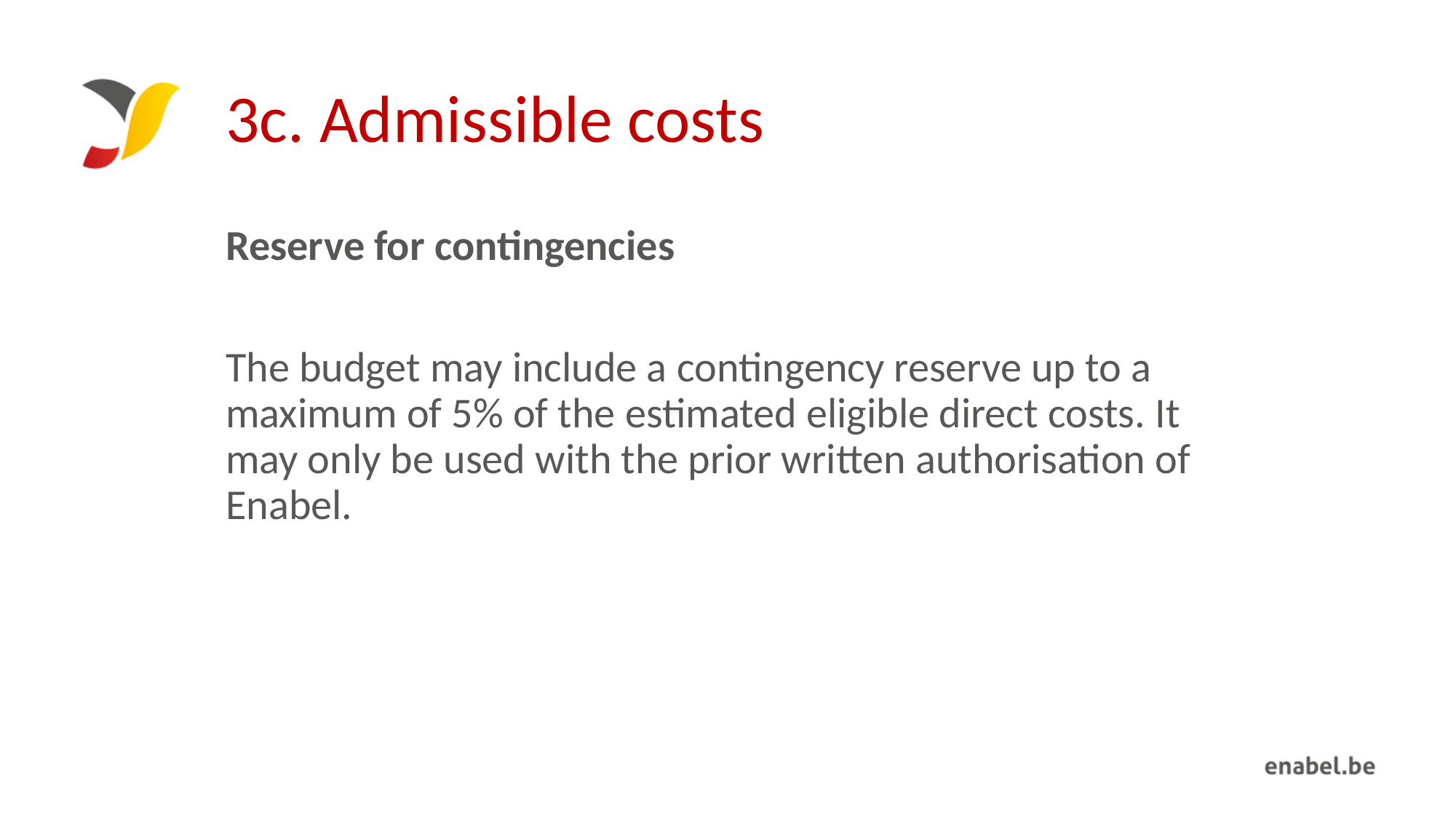

# 3c. Admissible costs
Reserve for contingencies

The budget may include a contingency reserve up to a maximum of 5% of the estimated eligible direct costs. It may only be used with the prior written authorisation of Enabel.